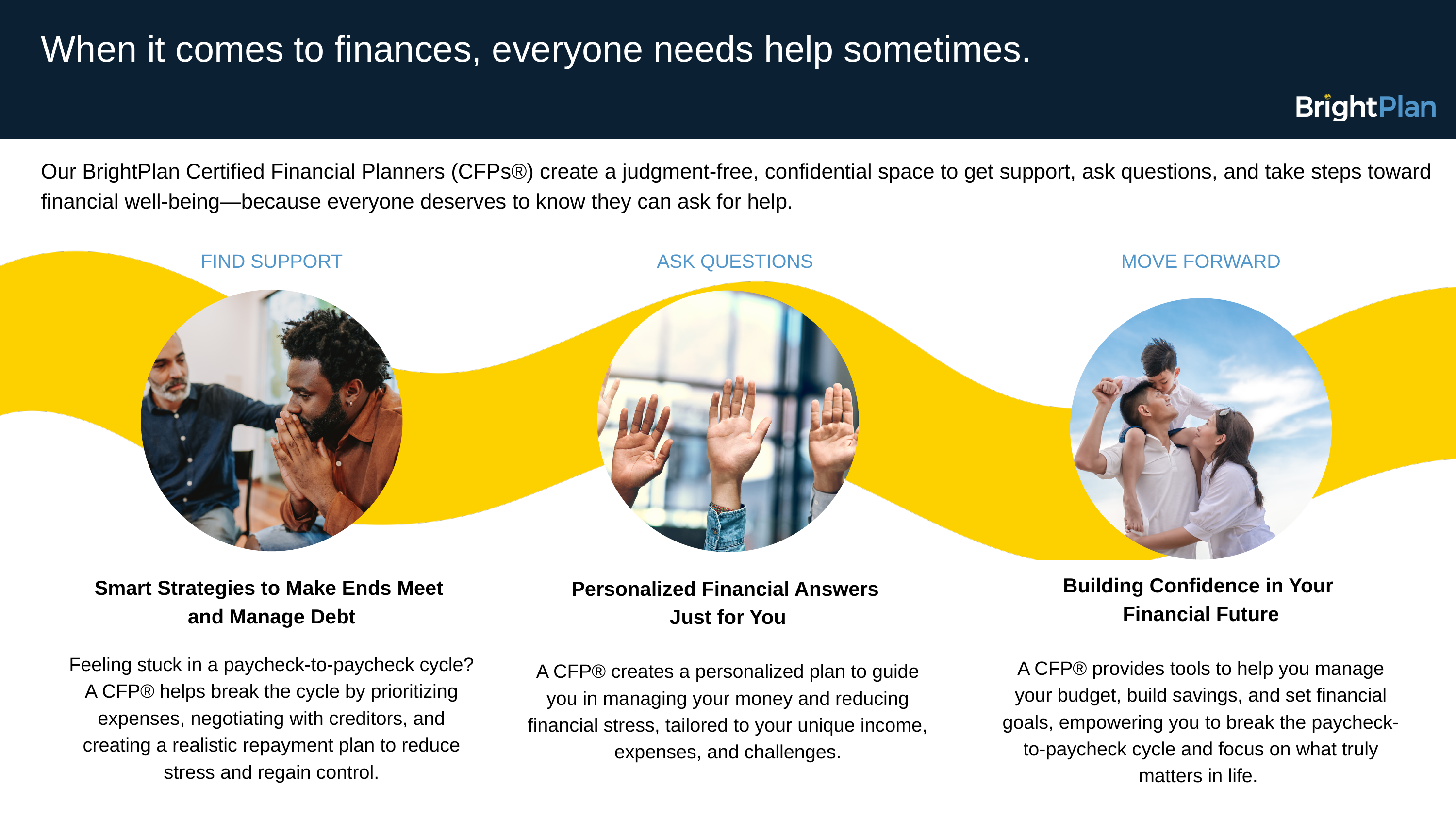

When it comes to finances, everyone needs help sometimes.

Our BrightPlan Certified Financial Planners (CFPs®) create a judgment-free, confidential space to get support, ask questions, and take steps toward financial well-being—because everyone deserves to know they can ask for help.
FIND SUPPORT
ASK QUESTIONS
MOVE FORWARD

Building Confidence in Your
Financial Future

A CFP® provides tools to help you manage your budget, build savings, and set financial goals, empowering you to break the paycheck-to-paycheck cycle and focus on what truly matters in life.
Smart Strategies to Make Ends Meet
and Manage Debt

Feeling stuck in a paycheck-to-paycheck cycle? A CFP® helps break the cycle by prioritizing expenses, negotiating with creditors, and creating a realistic repayment plan to reduce stress and regain control.
Personalized Financial Answers
Just for You

A CFP® creates a personalized plan to guide you in managing your money and reducing financial stress, tailored to your unique income, expenses, and challenges.